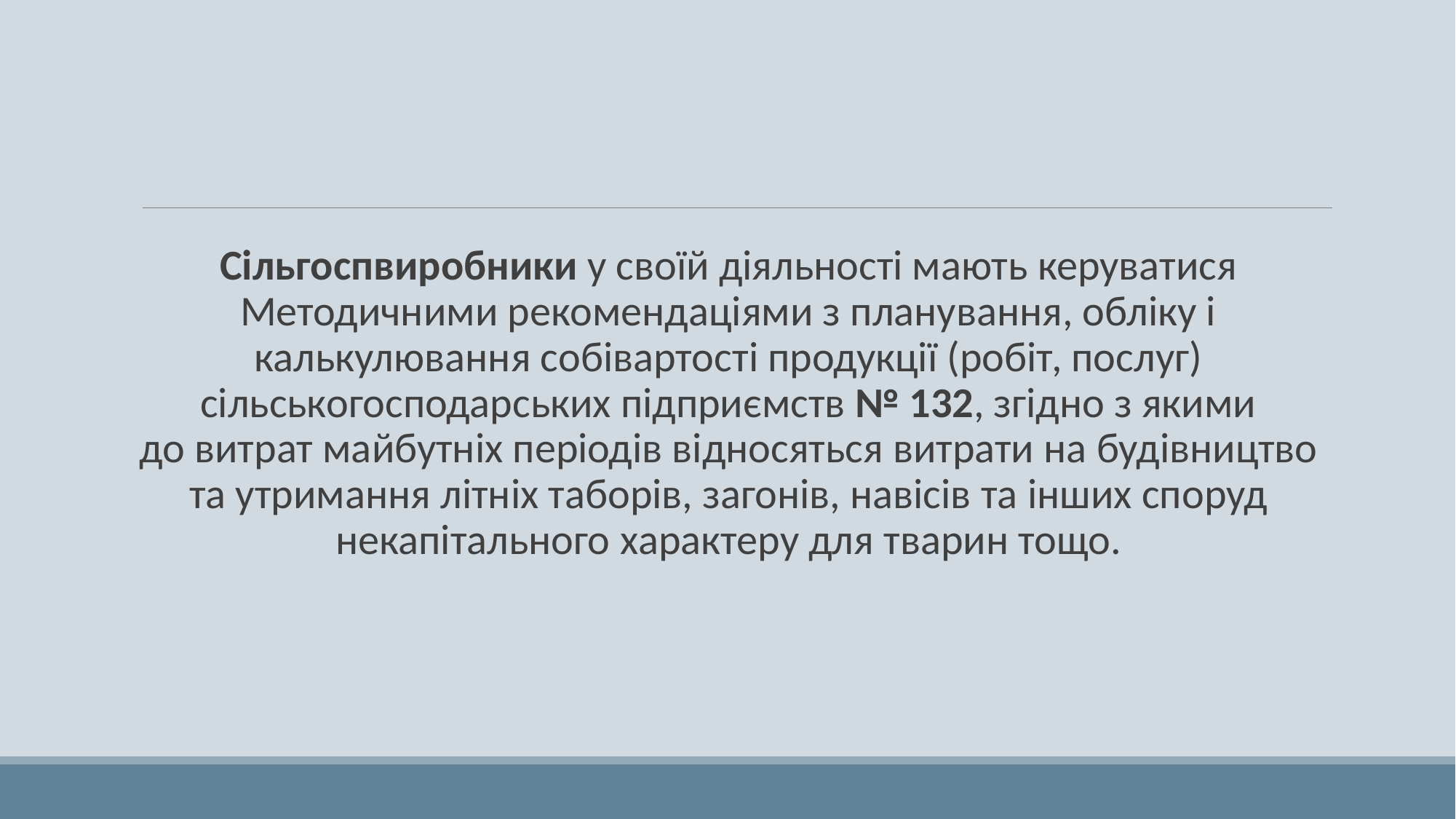

Сільгоспвиробники у своїй діяльності мають керуватися Методичними рекомендаціями з планування, обліку і калькулювання собівартості продукції (робіт, послуг) сільськогосподарських підприємств № 132, згідно з якими до витрат майбутніх періодів відносяться витрати на будівництво та утримання літніх таборів, загонів, навісів та інших споруд некапітального характеру для тварин тощо.